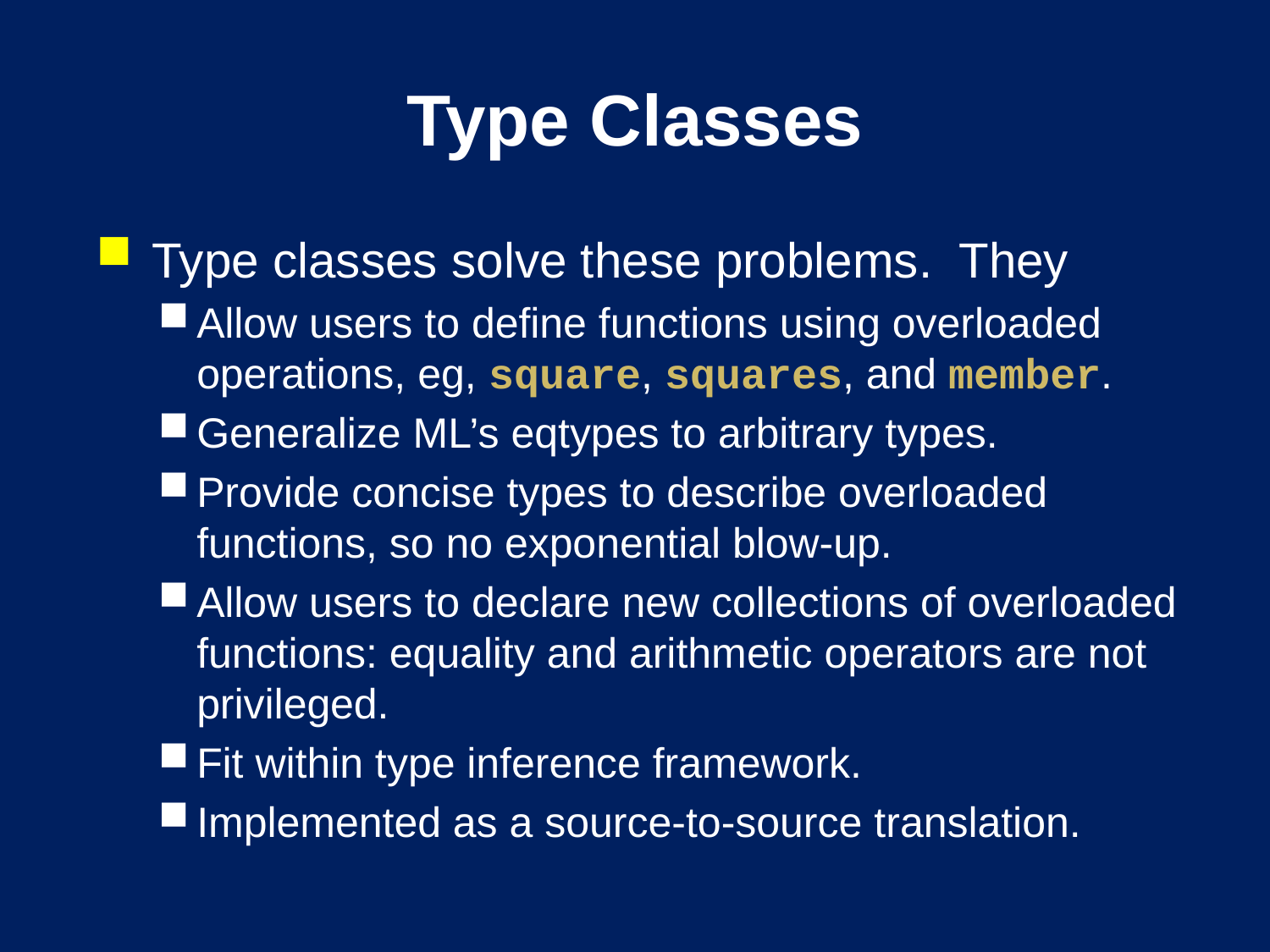

# Type Classes
Type classes solve these problems.  They
Allow users to define functions using overloaded operations, eg, square, squares, and member.
Generalize ML’s eqtypes to arbitrary types.
Provide concise types to describe overloaded functions, so no exponential blow-up.
Allow users to declare new collections of overloaded functions: equality and arithmetic operators are not privileged.
Fit within type inference framework.
Implemented as a source-to-source translation.